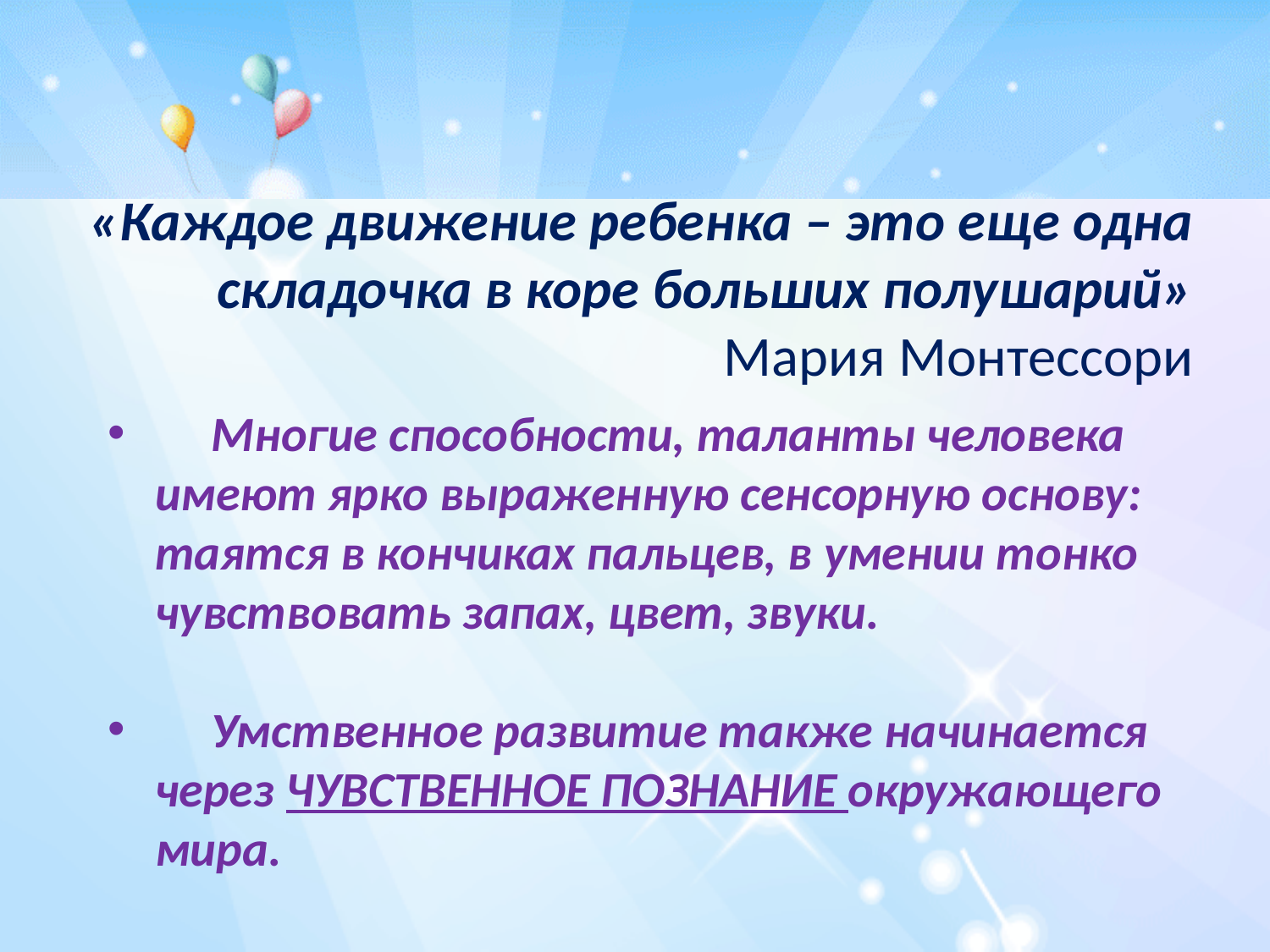

# «Каждое движение ребенка – это еще одна складочка в коре больших полушарий» Мария Монтессори
     Многие способности, таланты человека имеют ярко выраженную сенсорную основу: таятся в кончиках пальцев, в умении тонко чувствовать запах, цвет, звуки.

     Умственное развитие также начинается через ЧУВСТВЕННОЕ ПОЗНАНИЕ окружающего мира.